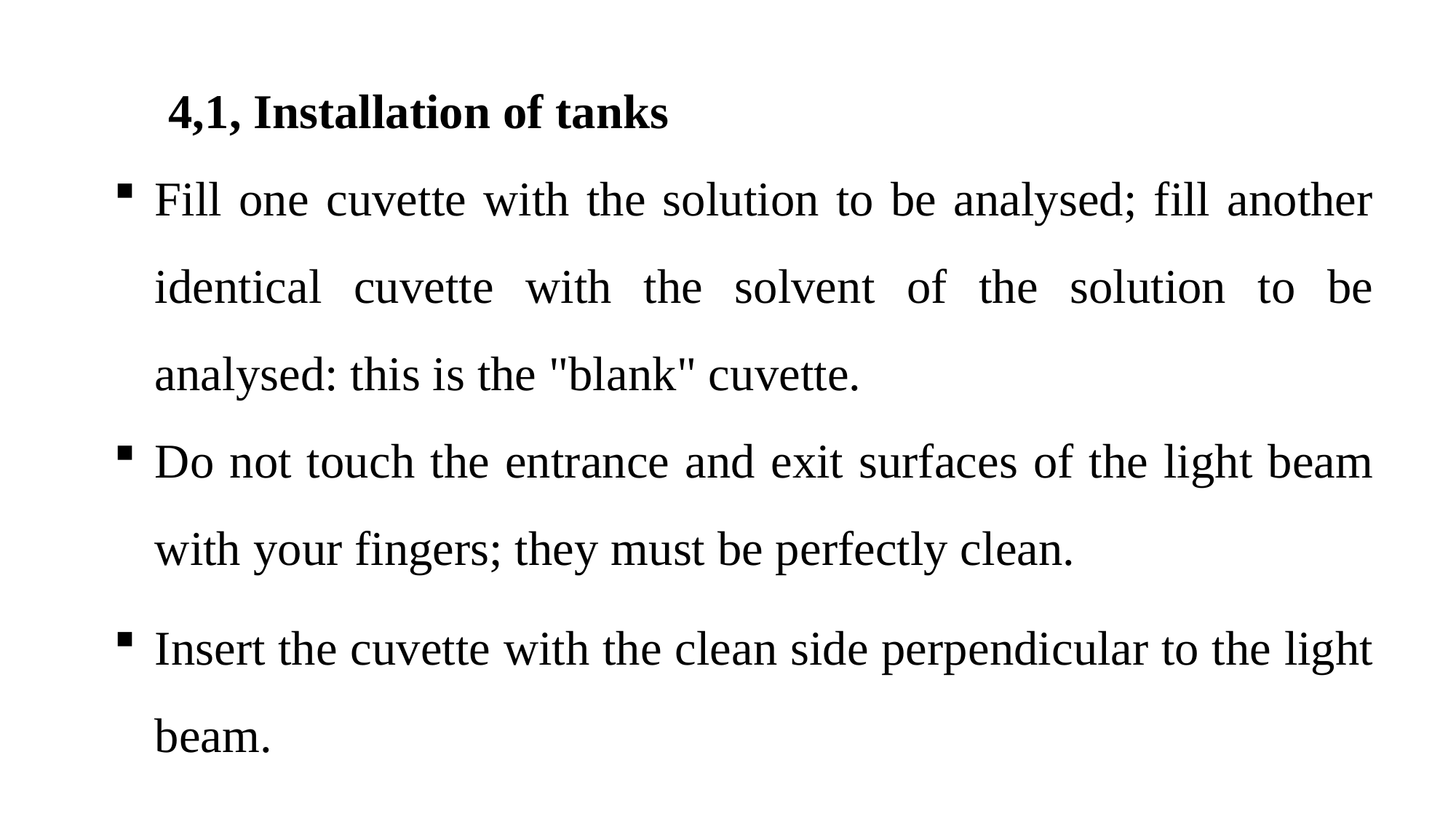

4,1, Installation of tanks
Fill one cuvette with the solution to be analysed; fill another identical cuvette with the solvent of the solution to be analysed: this is the "blank" cuvette.
Do not touch the entrance and exit surfaces of the light beam with your fingers; they must be perfectly clean.
Insert the cuvette with the clean side perpendicular to the light beam.